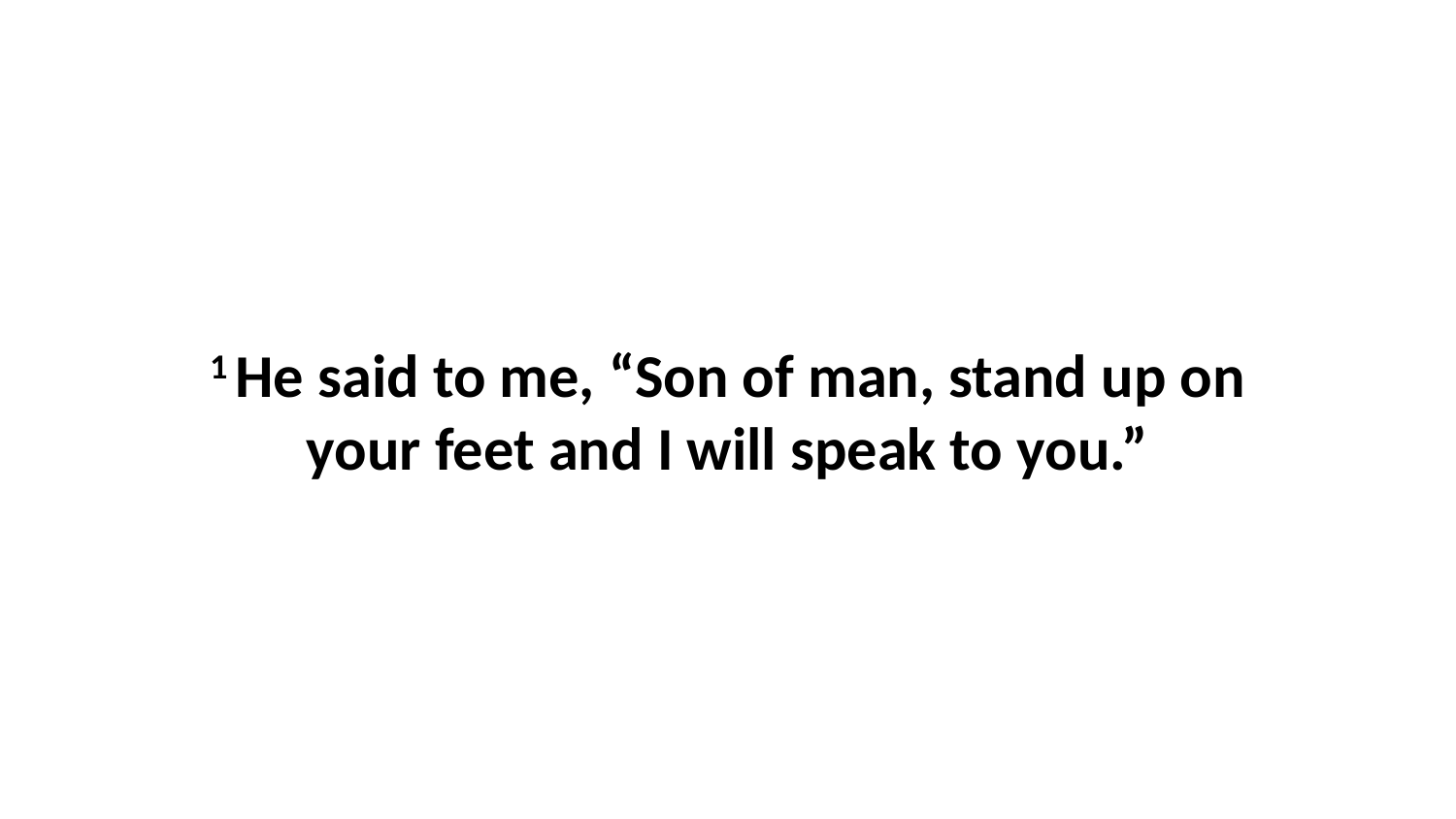

1 He said to me, “Son of man, stand up on your feet and I will speak to you.”